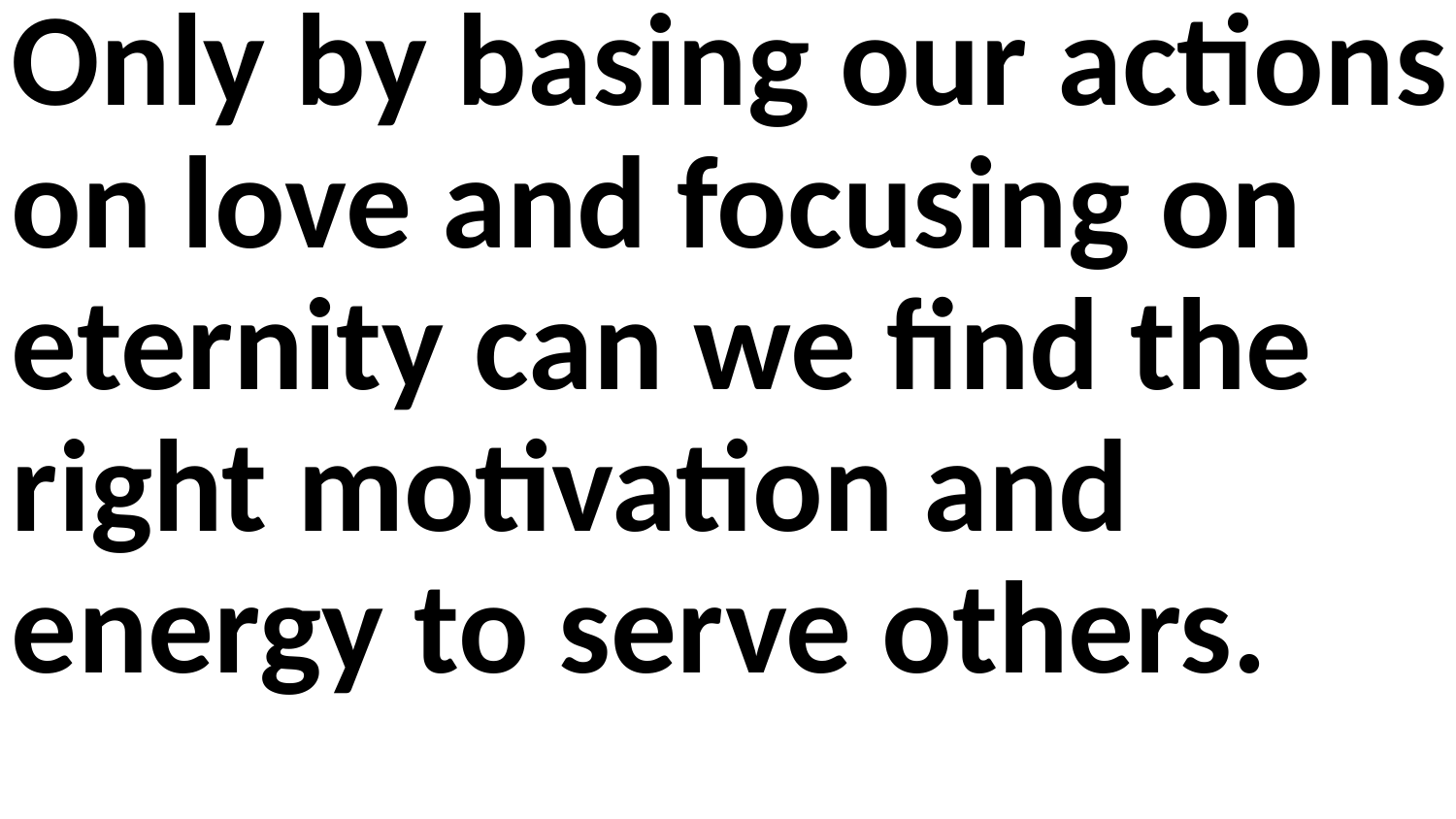

Only by basing our actions on love and focusing on eternity can we find the right motivation and energy to serve others.